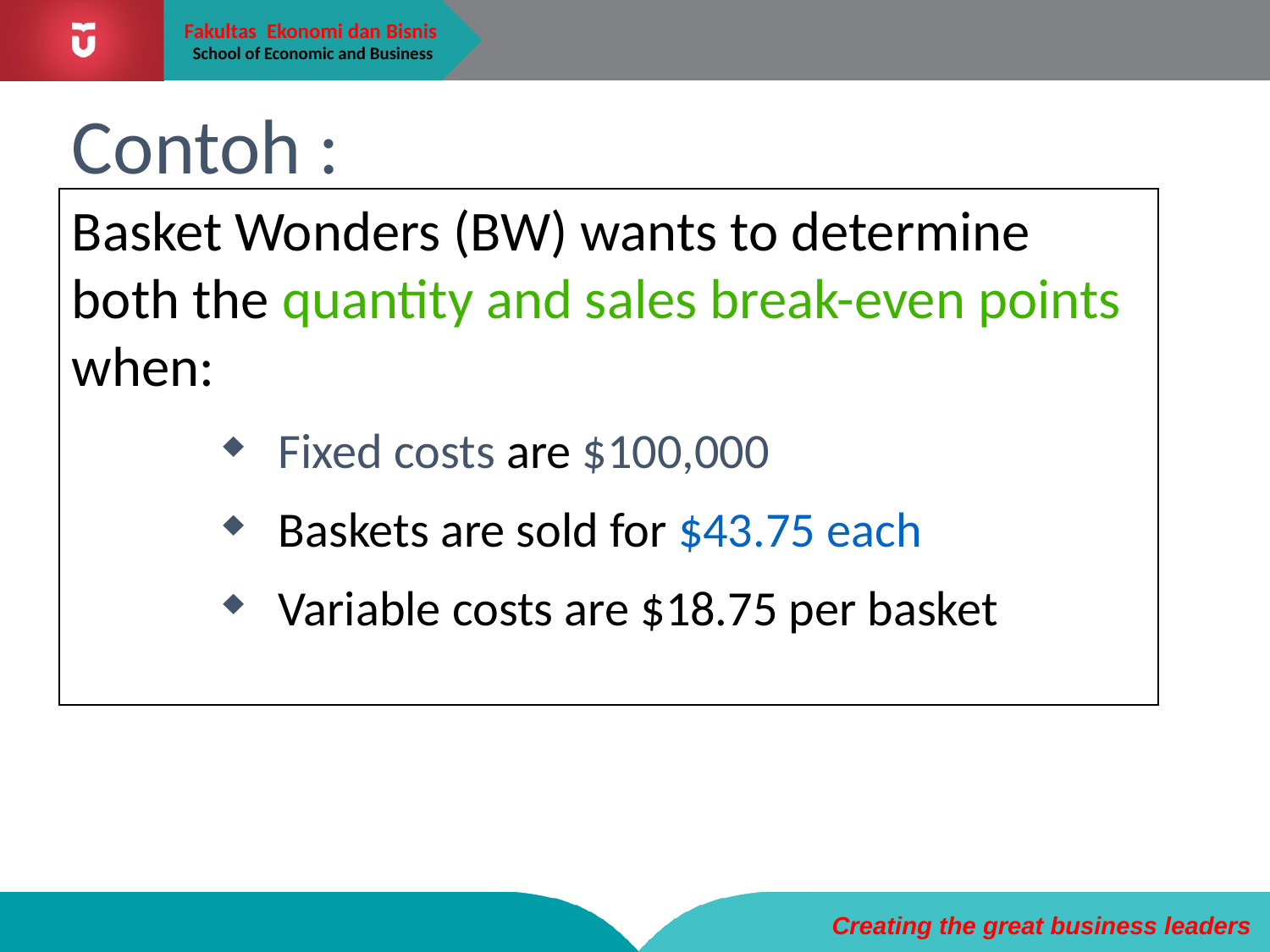

Contoh :
Basket Wonders (BW) wants to determine both the quantity and sales break-even points when:
Fixed costs are $100,000
Baskets are sold for $43.75 each
Variable costs are $18.75 per basket